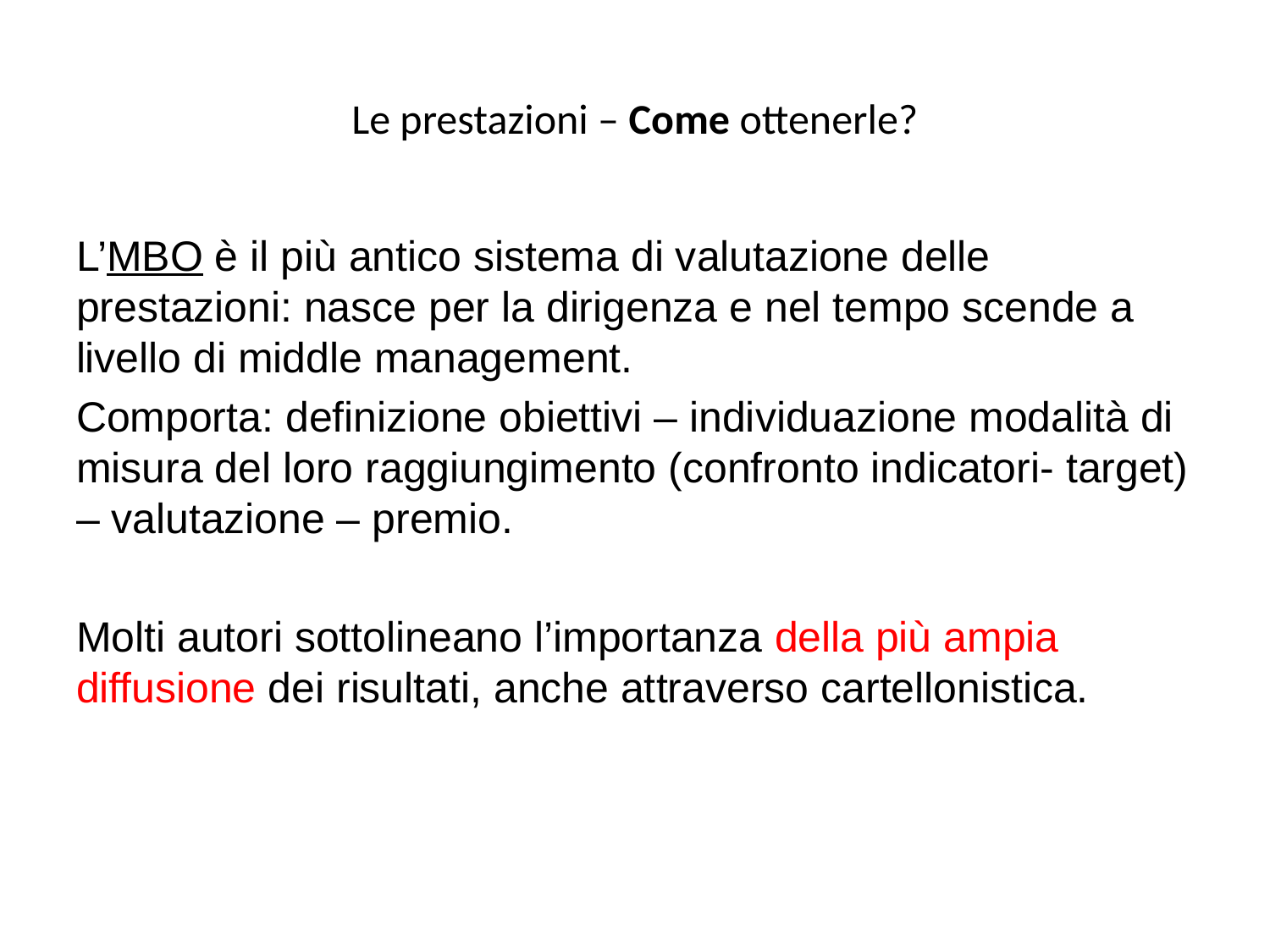

# Le prestazioni – Come ottenerle?
L’MBO è il più antico sistema di valutazione delle prestazioni: nasce per la dirigenza e nel tempo scende a livello di middle management.
Comporta: definizione obiettivi – individuazione modalità di misura del loro raggiungimento (confronto indicatori- target) – valutazione – premio.

Molti autori sottolineano l’importanza della più ampia diffusione dei risultati, anche attraverso cartellonistica.